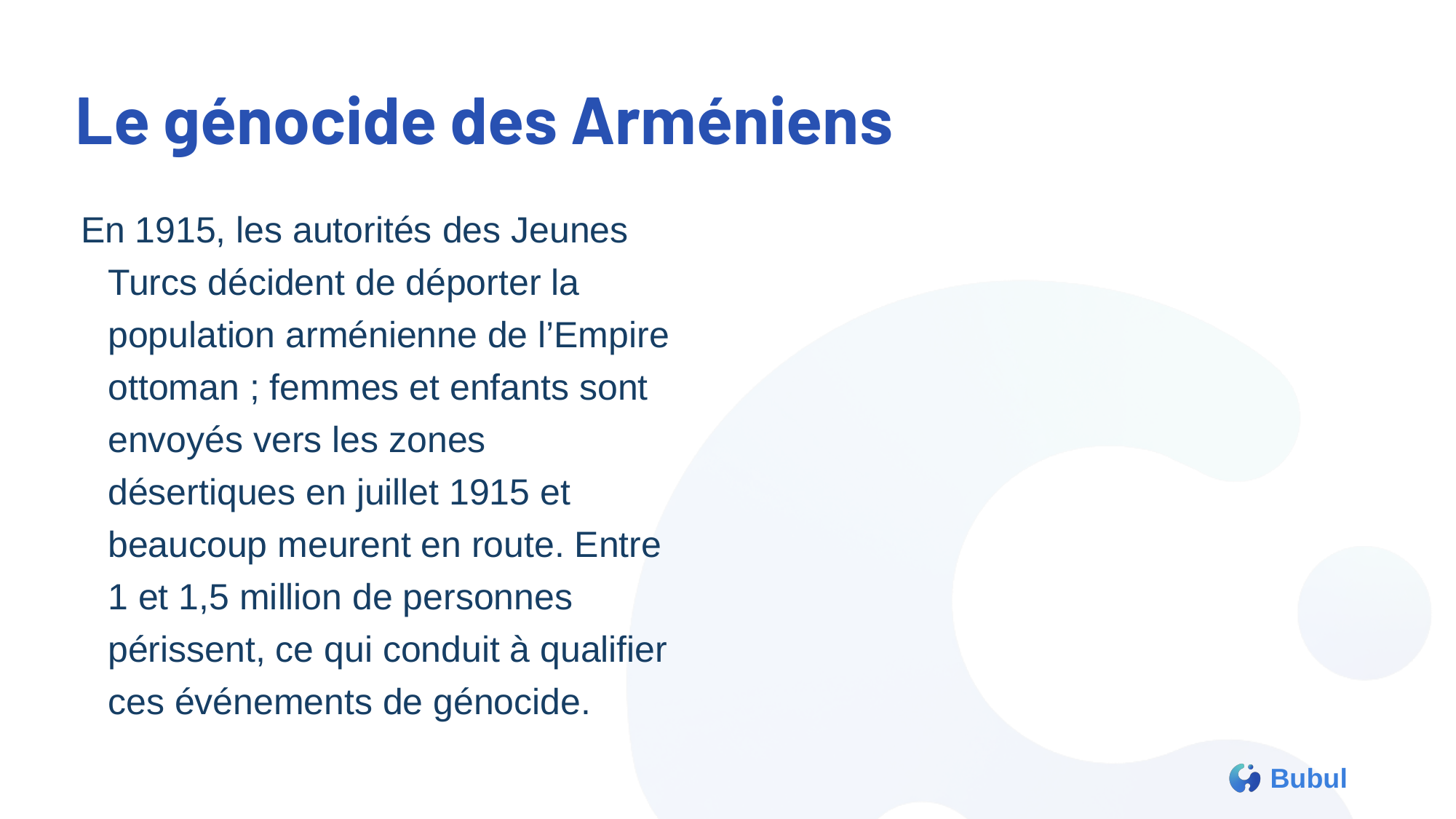

# Le génocide des Arméniens
En 1915, les autorités des Jeunes Turcs décident de déporter la population arménienne de l’Empire ottoman ; femmes et enfants sont envoyés vers les zones désertiques en juillet 1915 et beaucoup meurent en route. Entre 1 et 1,5 million de personnes périssent, ce qui conduit à qualifier ces événements de génocide.